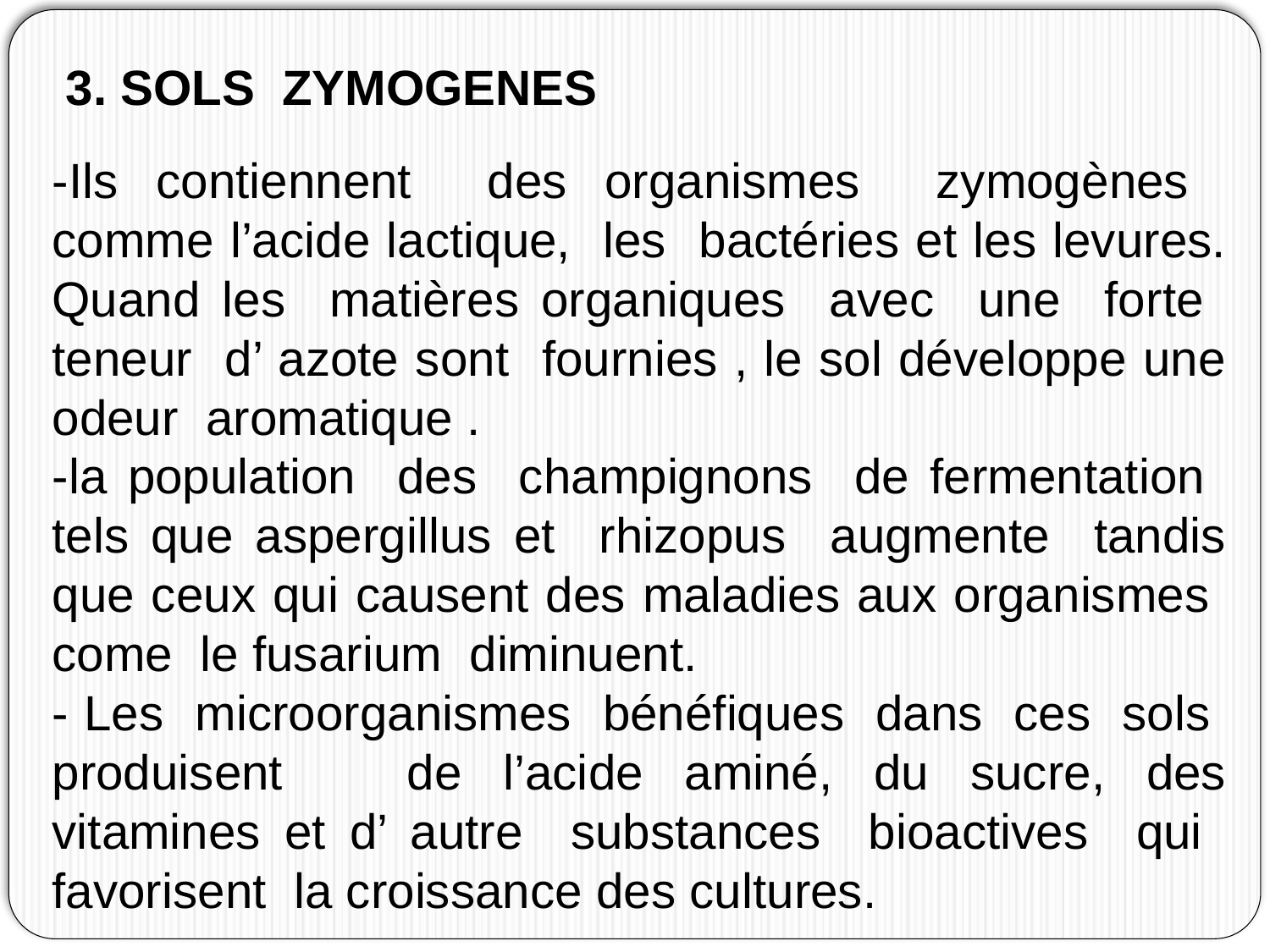

3. SOLS  ZYMOGENES

-Ils contiennent  des organismes  zymogènes  comme l’acide lactique,  les  bactéries et les levures. Quand les  matières organiques  avec  une  forte  teneur  d’ azote sont  fournies , le sol développe une odeur  aromatique .
-la population  des  champignons  de fermentation  tels que aspergillus et  rhizopus  augmente  tandis que ceux qui causent des maladies aux organismes  come  le fusarium  diminuent.
- Les  microorganismes  bénéfiques  dans  ces  sols  produisent   de l’acide aminé, du sucre, des vitamines et d’ autre  substances  bioactives  qui  favorisent  la croissance des cultures.